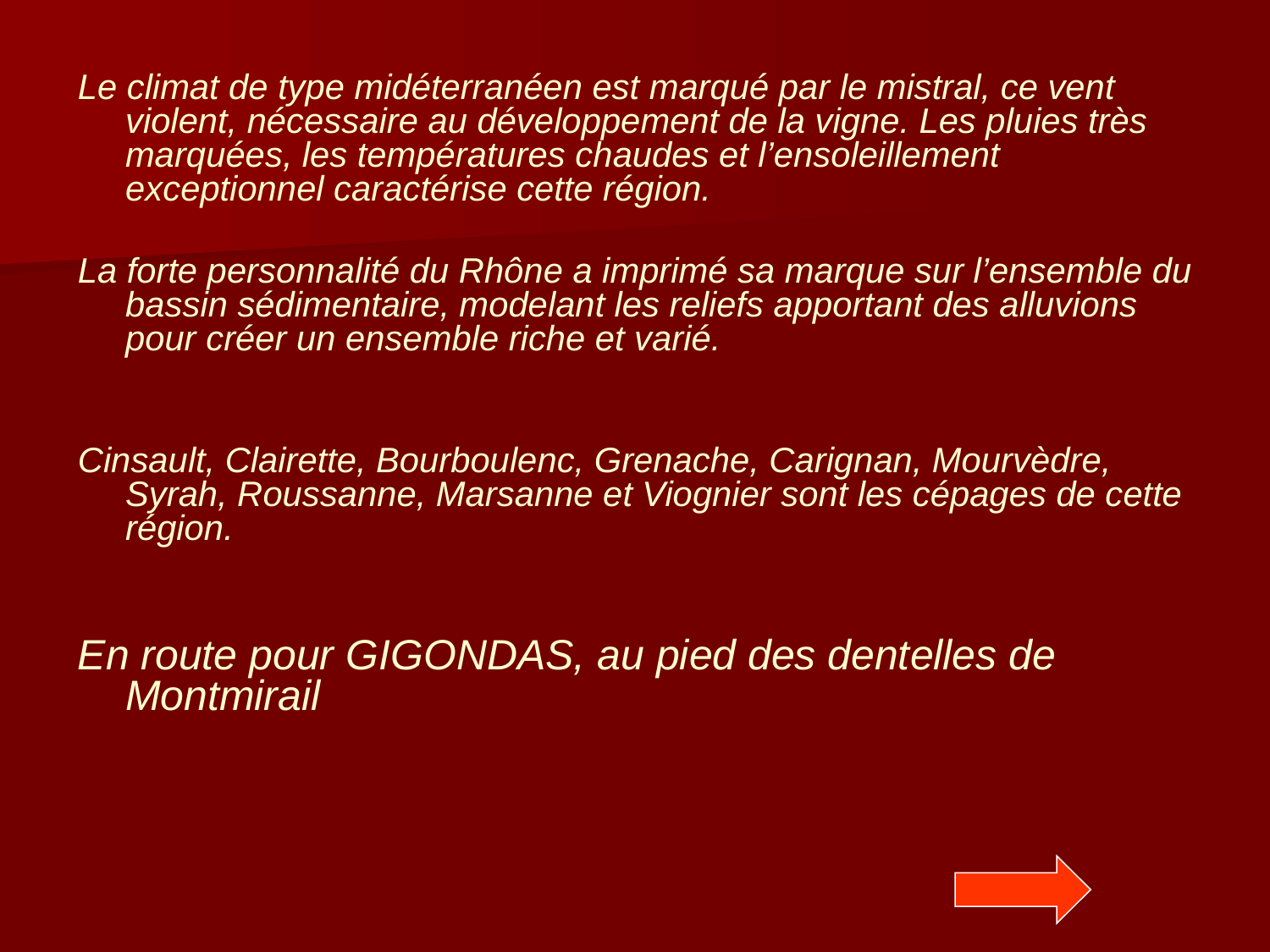

Le climat de type midéterranéen est marqué par le mistral, ce vent violent, nécessaire au développement de la vigne. Les pluies très marquées, les températures chaudes et l’ensoleillement exceptionnel caractérise cette région.

La forte personnalité du Rhône a imprimé sa marque sur l’ensemble du bassin sédimentaire, modelant les reliefs apportant des alluvions pour créer un ensemble riche et varié.

Cinsault, Clairette, Bourboulenc, Grenache, Carignan, Mourvèdre, Syrah, Roussanne, Marsanne et Viognier sont les cépages de cette région.

En route pour GIGONDAS, au pied des dentelles de Montmirail